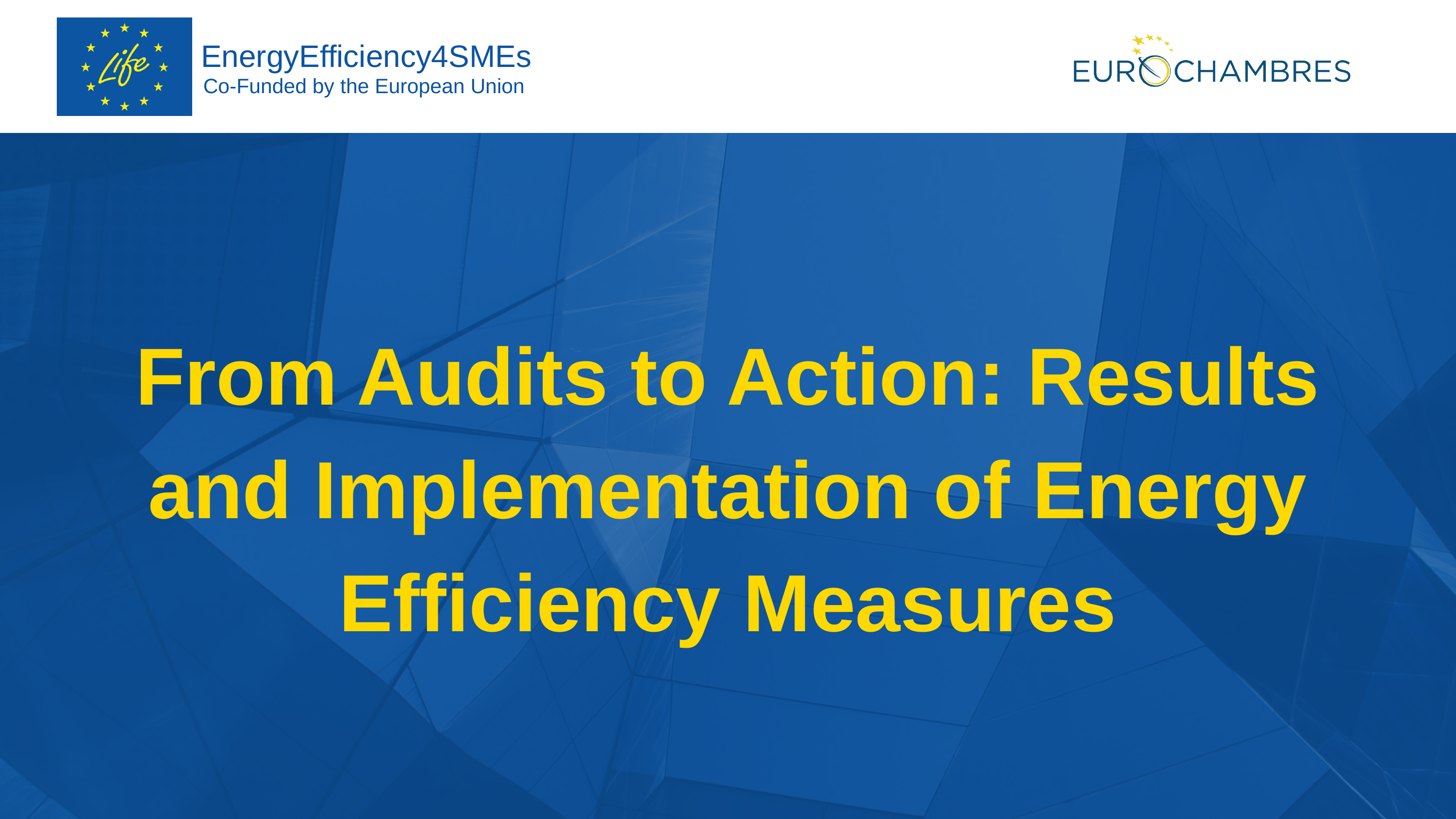

EnergyEfficiency4SMEs
Co-Funded by the European Union

From Audits to Action: Results and Implementation of Energy Efficiency Measures